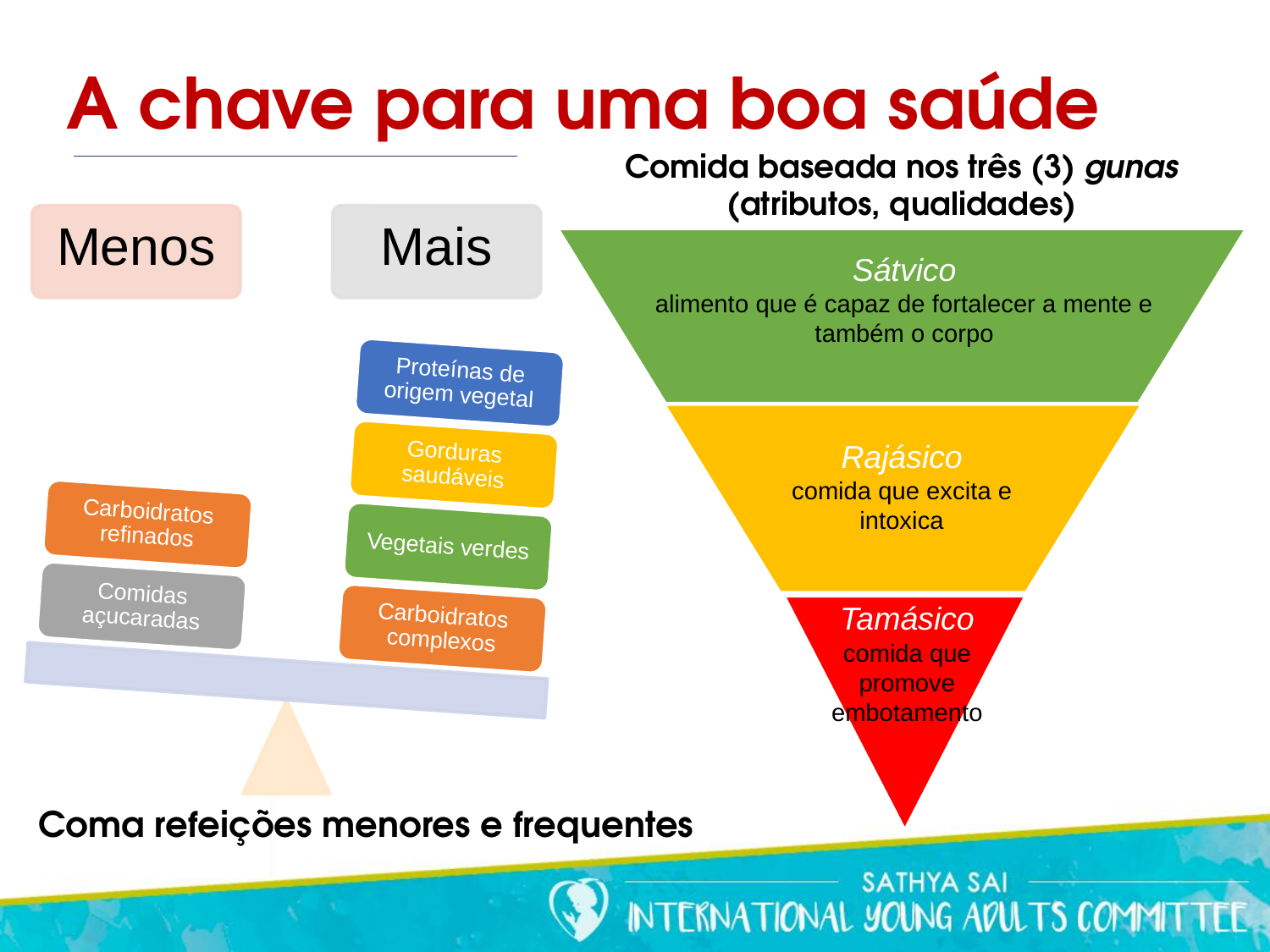

A chave para uma boa saúde
Comida baseada nos três (3) gunas (atributos, qualidades)

Menos
Mais

Proteínas de origem vegetal

Gorduras saudáveis

Carboidratos refinados

Vegetais verdes

Comidas açucaradas

Carboidratos complexos

Sátvico
alimento que é capaz de fortalecer a mente e também o corpo

Rajásico
comida que excita e intoxica

Tamásico
comida que promove embotamento
Coma refeições menores e frequentes